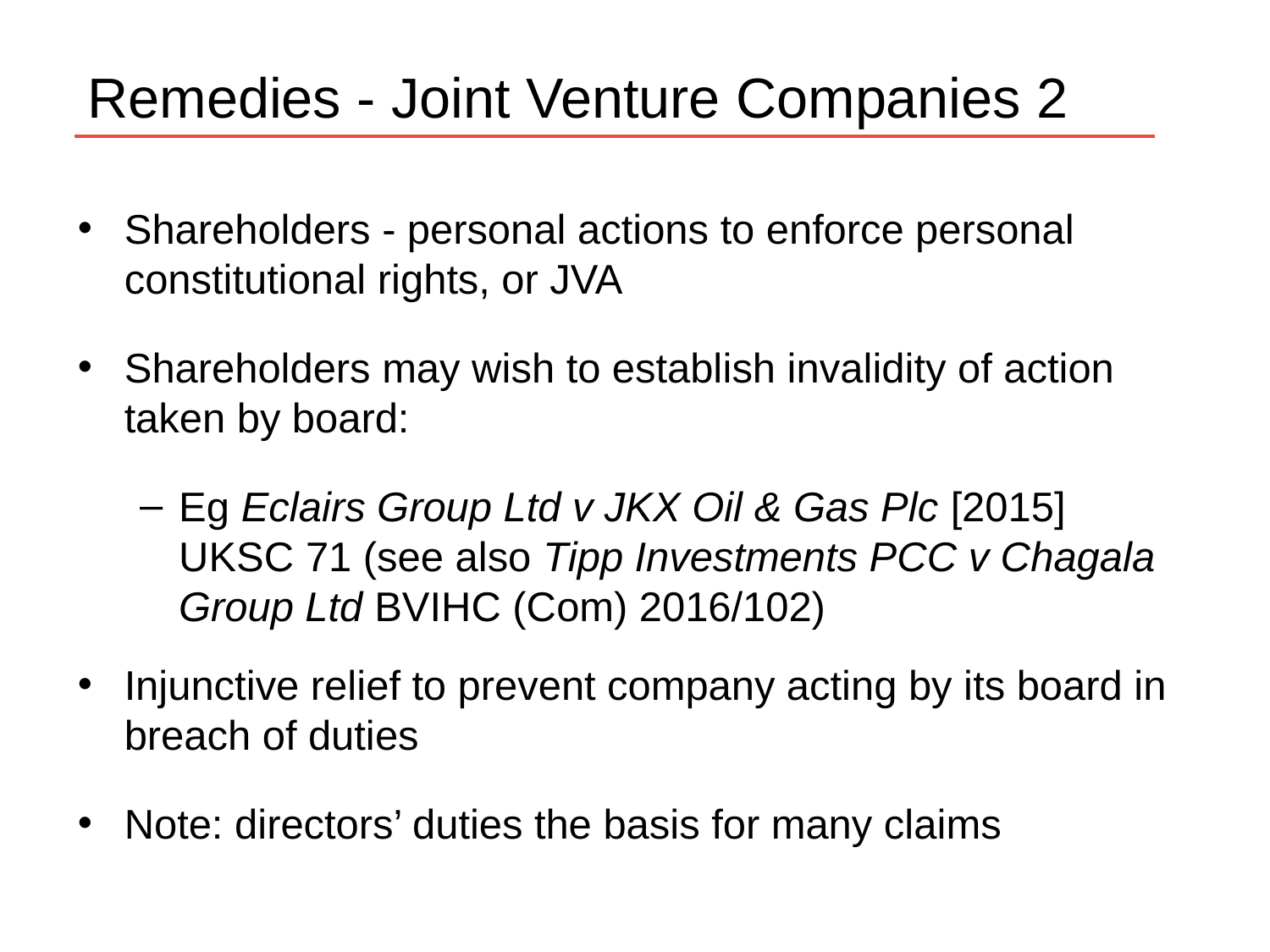

# Remedies - Joint Venture Companies 2
Shareholders - personal actions to enforce personal constitutional rights, or JVA
Shareholders may wish to establish invalidity of action taken by board:
Eg Eclairs Group Ltd v JKX Oil & Gas Plc [2015] UKSC 71 (see also Tipp Investments PCC v Chagala Group Ltd BVIHC (Com) 2016/102)
Injunctive relief to prevent company acting by its board in breach of duties
Note: directors’ duties the basis for many claims